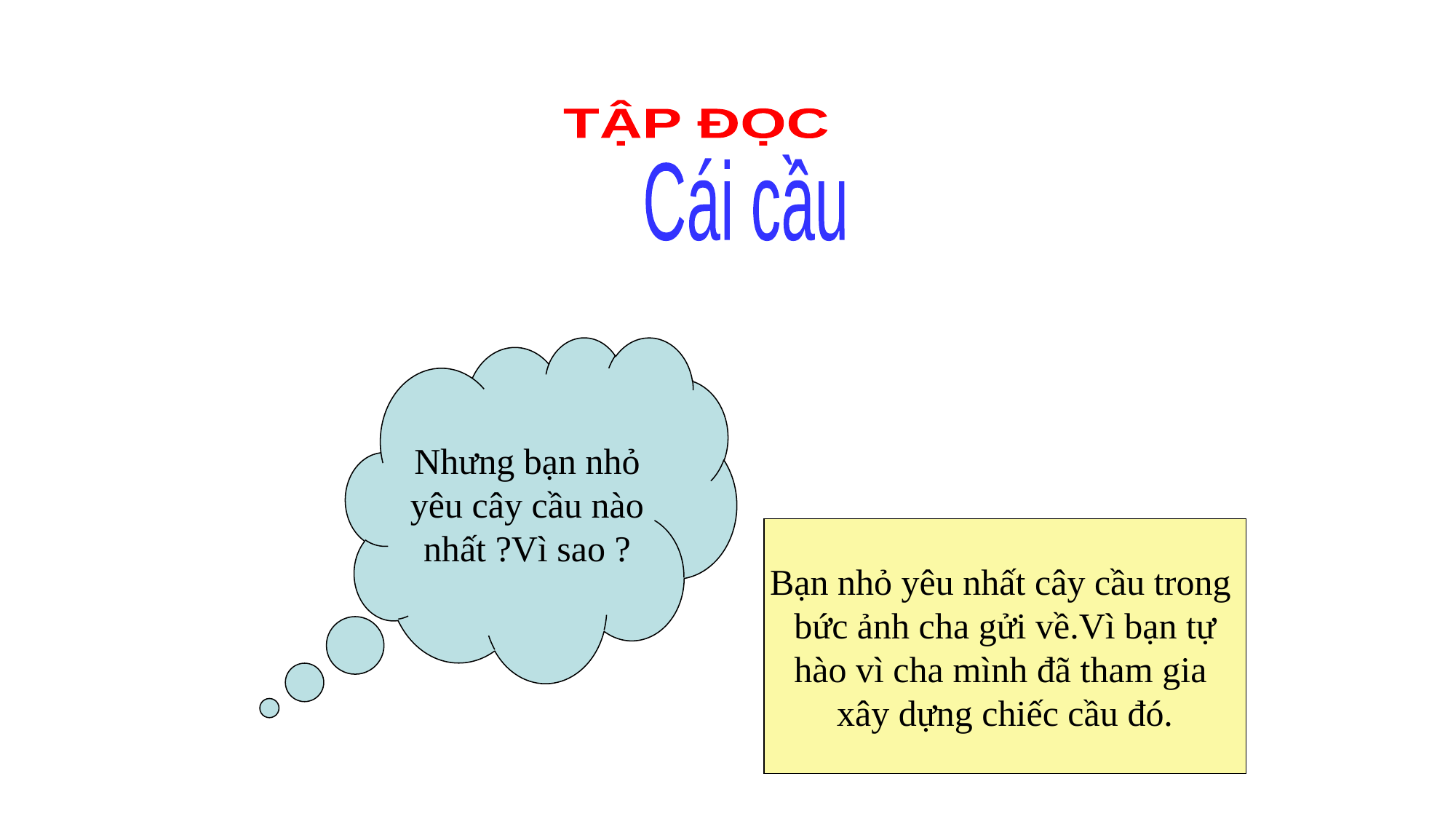

TẬP ĐỌC
Cái cầu

Nhưng bạn nhỏ yêu cây cầu nào nhất ?Vì sao ?
Bạn nhỏ yêu nhất cây cầu trong
bức ảnh cha gửi về.Vì bạn tự
hào vì cha mình đã tham gia
xây dựng chiếc cầu đó.